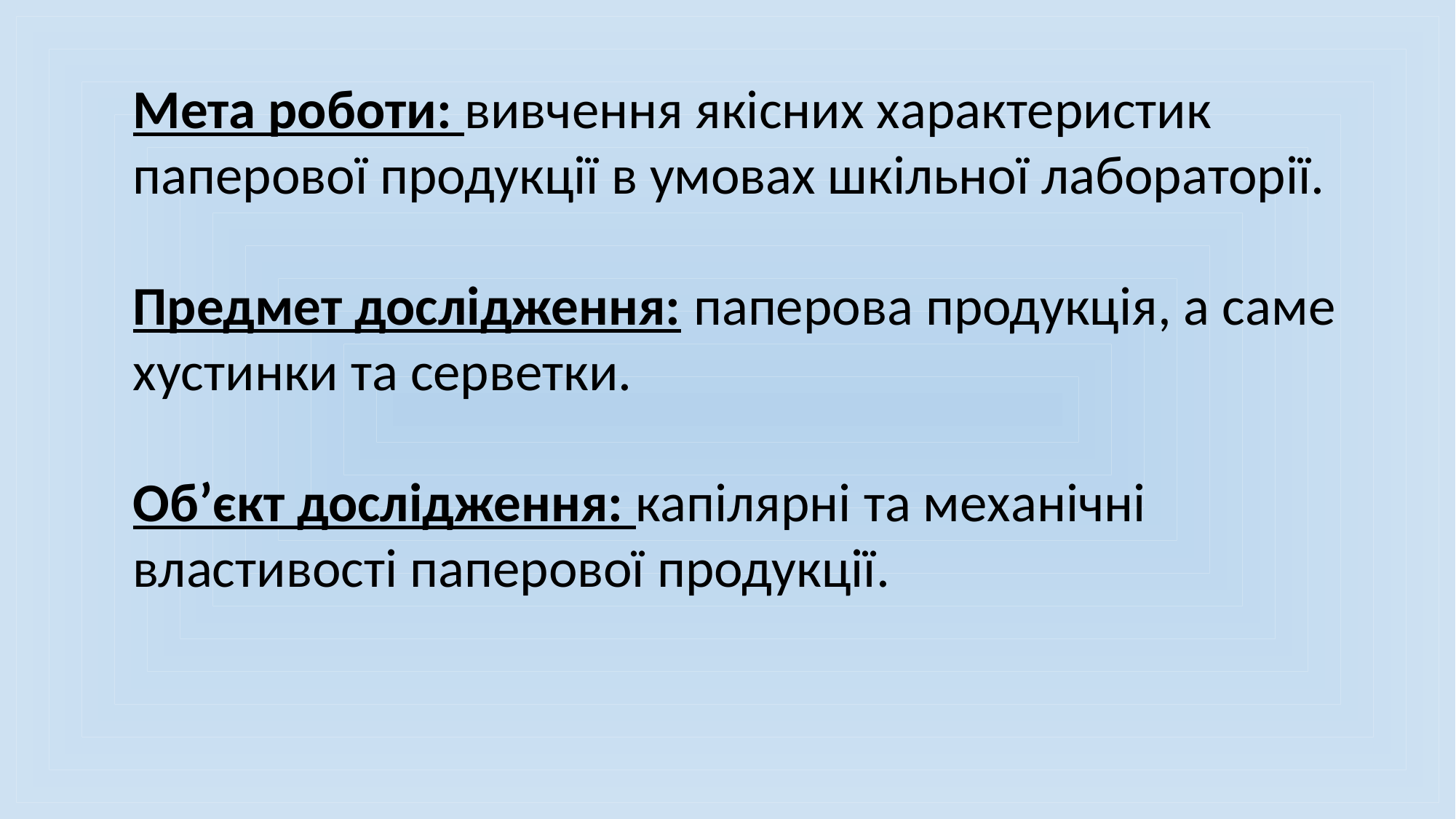

Мета роботи: вивчення якісних характеристик паперової продукції в умовах шкільної лабораторії.

Предмет дослідження: паперова продукція, а саме хустинки та серветки.

Об’єкт дослідження: капілярні та механічні властивості паперової продукції.